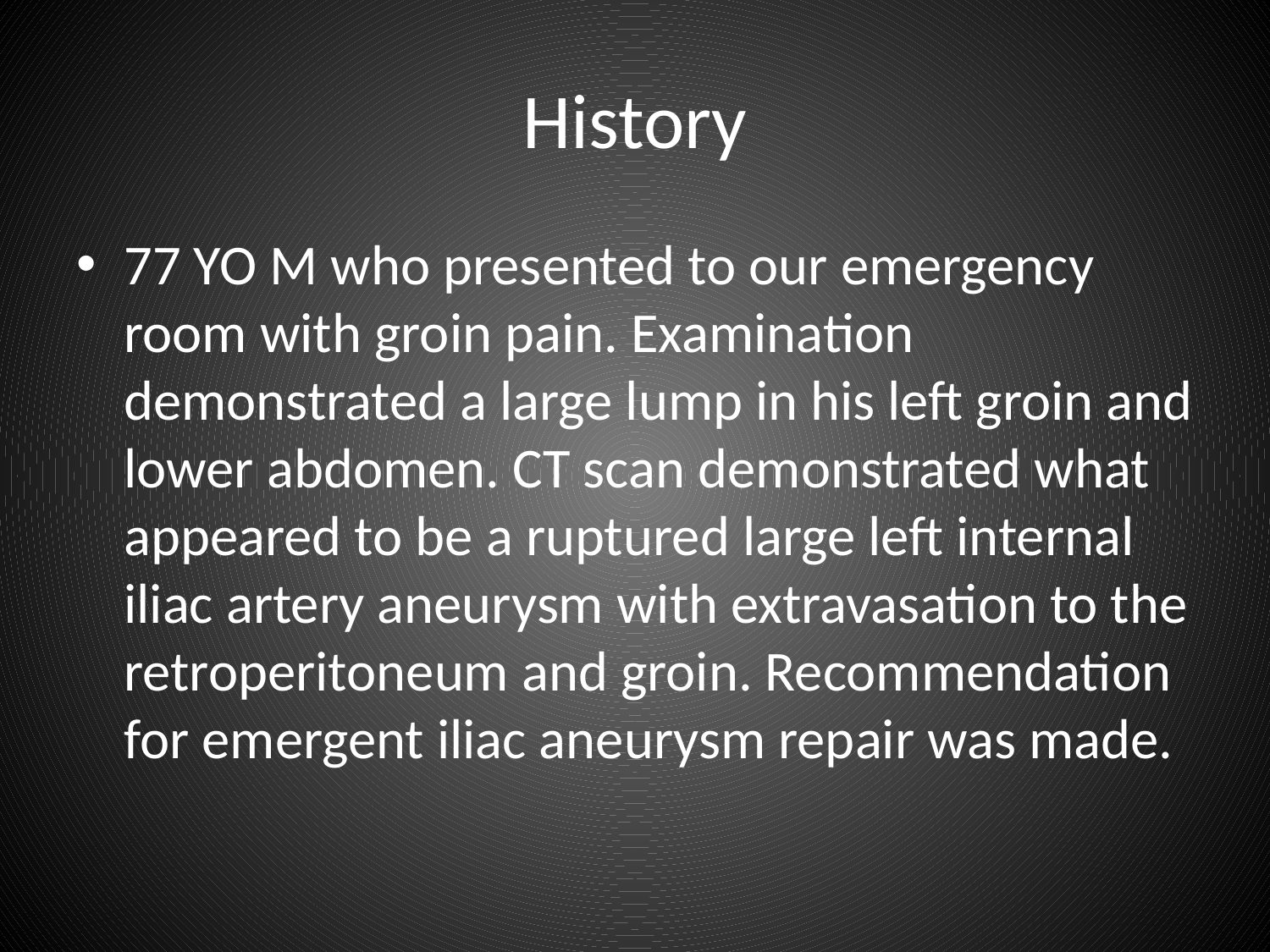

# History
77 YO M who presented to our emergency room with groin pain. Examination demonstrated a large lump in his left groin and lower abdomen. CT scan demonstrated what appeared to be a ruptured large left internal iliac artery aneurysm with extravasation to the retroperitoneum and groin. Recommendation for emergent iliac aneurysm repair was made.